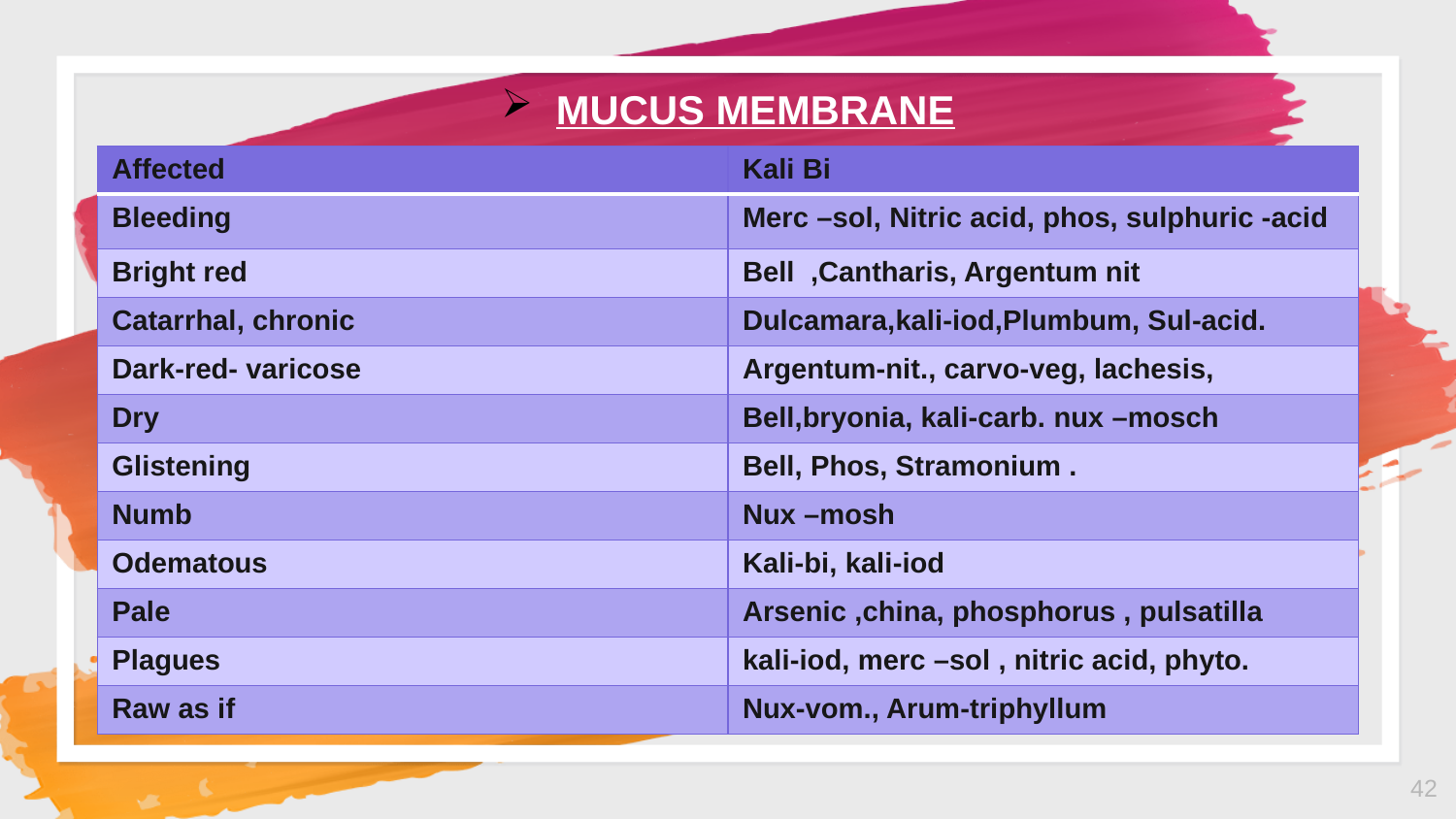

MUCUS MEMBRANE
| Affected | Kali Bi |
| --- | --- |
| Bleeding | Merc –sol, Nitric acid, phos, sulphuric -acid |
| Bright red | Bell ,Cantharis, Argentum nit |
| Catarrhal, chronic | Dulcamara,kali-iod,Plumbum, Sul-acid. |
| Dark-red- varicose | Argentum-nit., carvo-veg, lachesis, |
| Dry | Bell,bryonia, kali-carb. nux –mosch |
| Glistening | Bell, Phos, Stramonium . |
| Numb | Nux –mosh |
| Odematous | Kali-bi, kali-iod |
| Pale | Arsenic ,china, phosphorus , pulsatilla |
| Plagues | kali-iod, merc –sol , nitric acid, phyto. |
| Raw as if | Nux-vom., Arum-triphyllum |
42